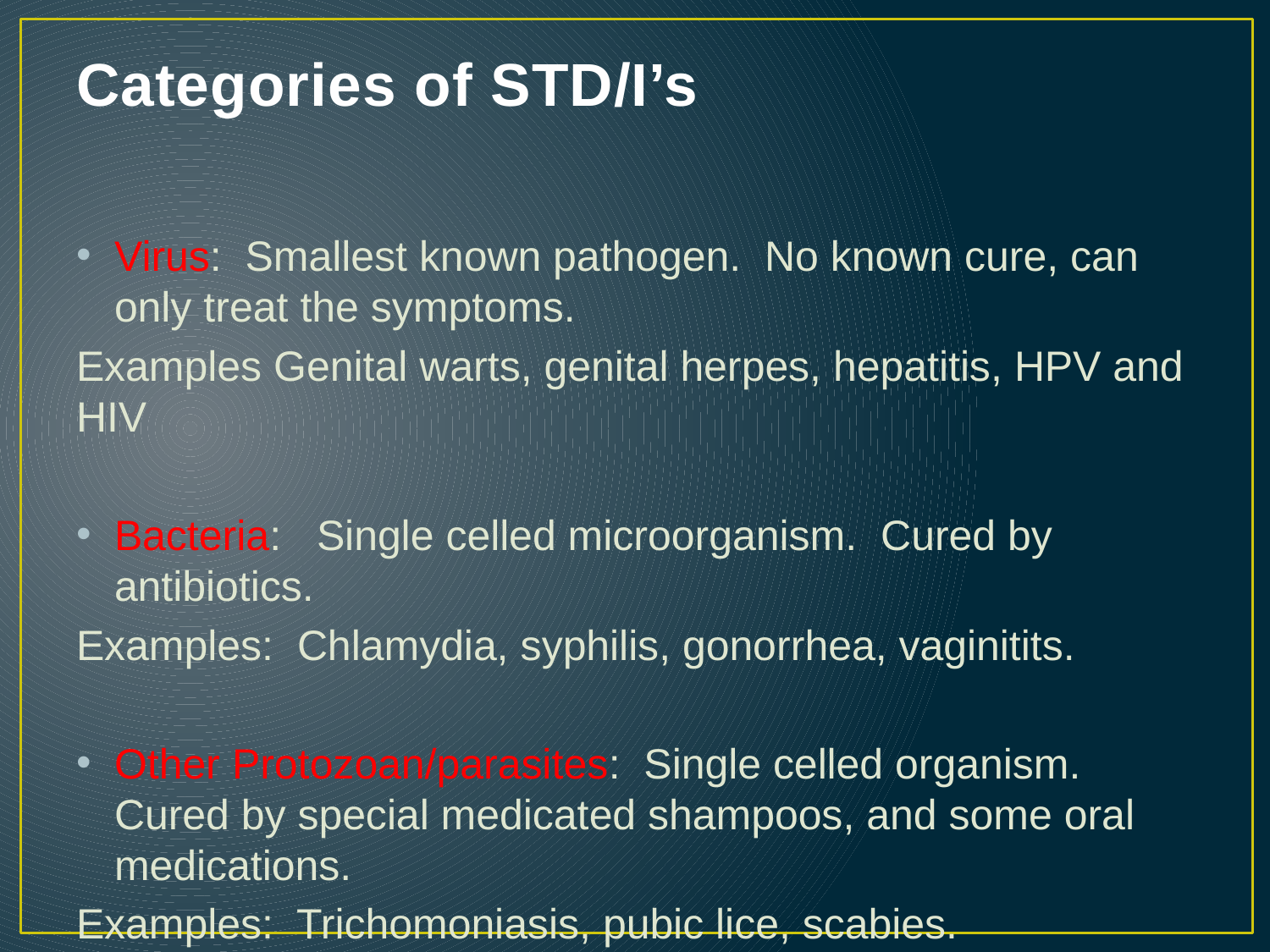

# Categories of STD/I’s
Virus:  Smallest known pathogen.  No known cure, can only treat the symptoms.
Examples Genital warts, genital herpes, hepatitis, HPV and HIV

Bacteria:   Single celled microorganism.  Cured by antibiotics.
Examples:  Chlamydia, syphilis, gonorrhea, vaginitits.

Other Protozoan/parasites:  Single celled organism.  Cured by special medicated shampoos, and some oral medications.
Examples:  Trichomoniasis, pubic lice, scabies.